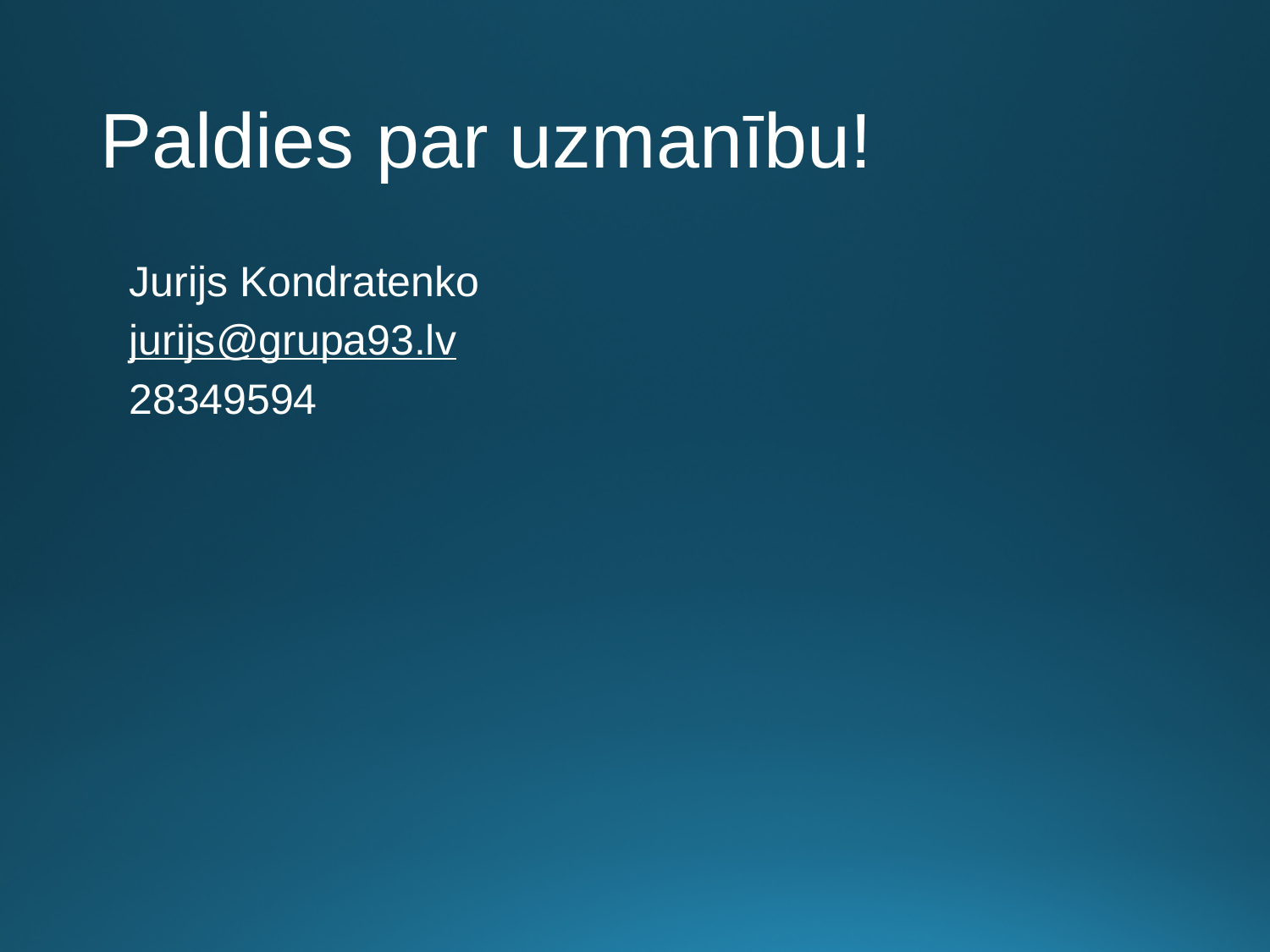

# Paldies par uzmanību!
Jurijs Kondratenko
jurijs@grupa93.lv
28349594